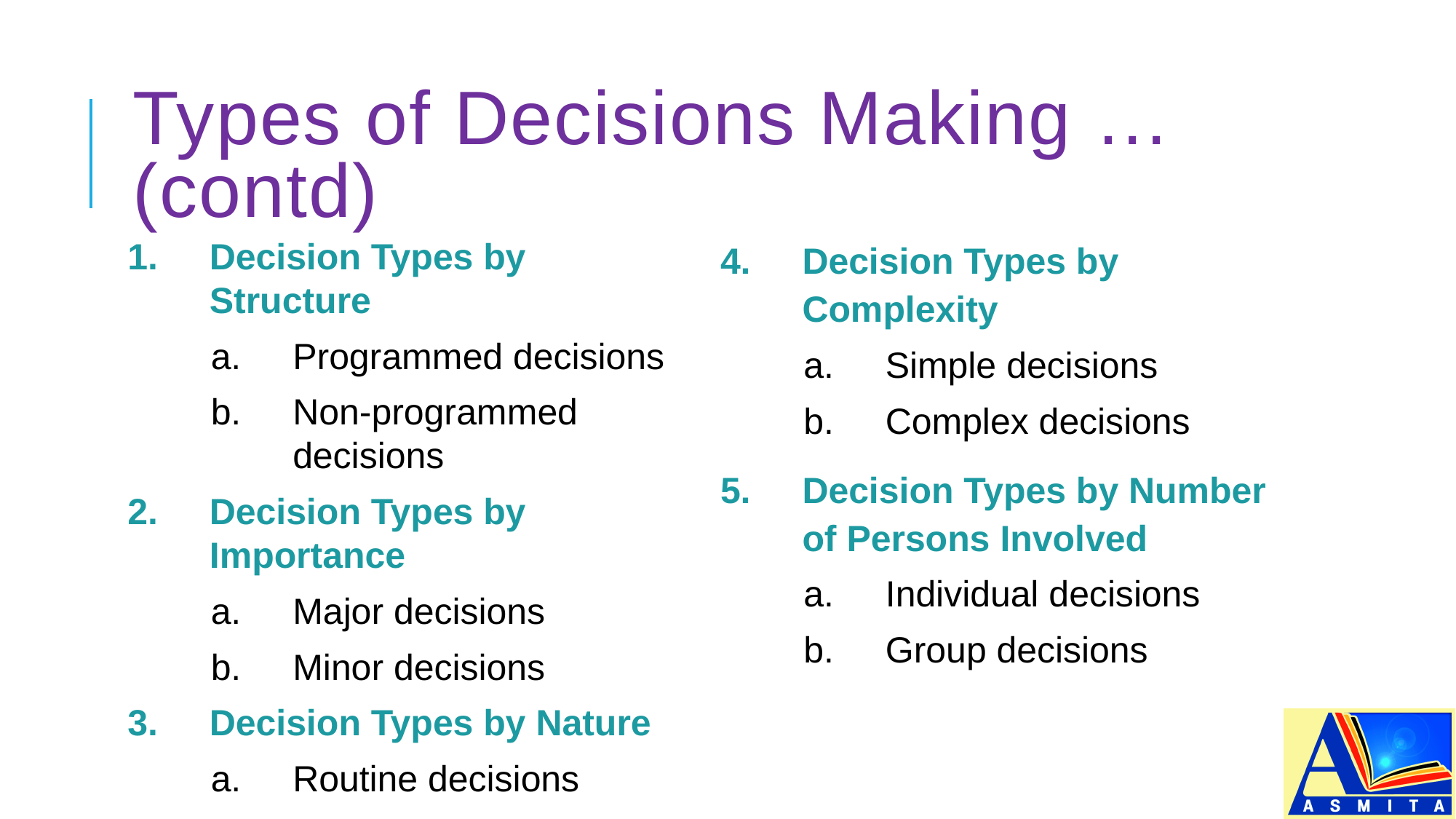

# Types of Decisions Making …(contd)
1.	Decision Types by Structure
a.	Programmed decisions
b.	Non-programmed decisions
2.	Decision Types by Importance
a.	Major decisions
b.	Minor decisions
3.	Decision Types by Nature
a.	Routine decisions
b.	Strategic decisions

4.	Decision Types by Complexity
a.	Simple decisions
b.	Complex decisions
5.	Decision Types by Number of Persons Involved
a.	Individual decisions
b.	Group decisions